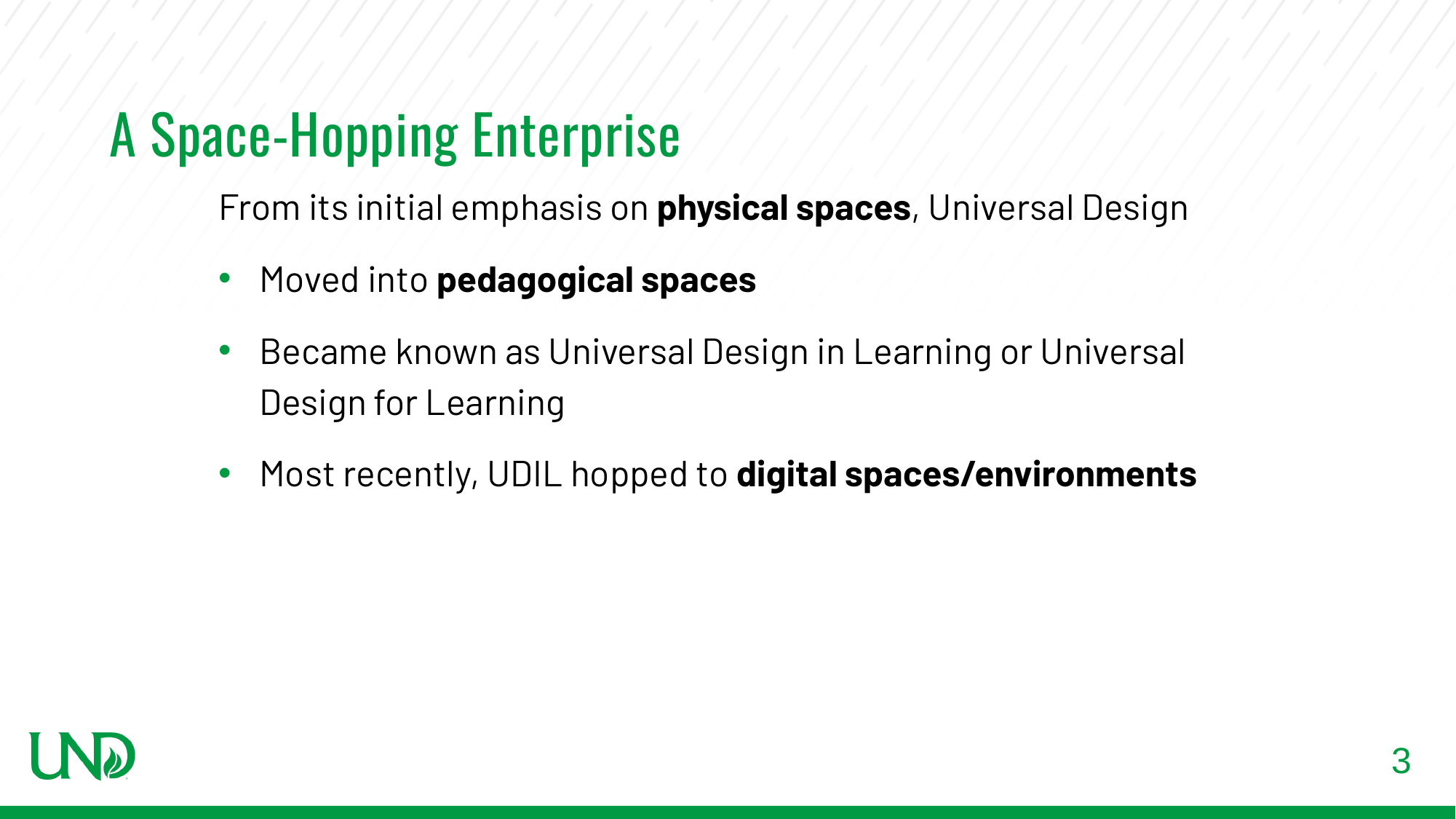

# A Space-Hopping Enterprise
From its initial emphasis on physical spaces, Universal Design
Moved into pedagogical spaces
Became known as Universal Design in Learning or Universal Design for Learning
Most recently, UDIL hopped to digital spaces/environments
3